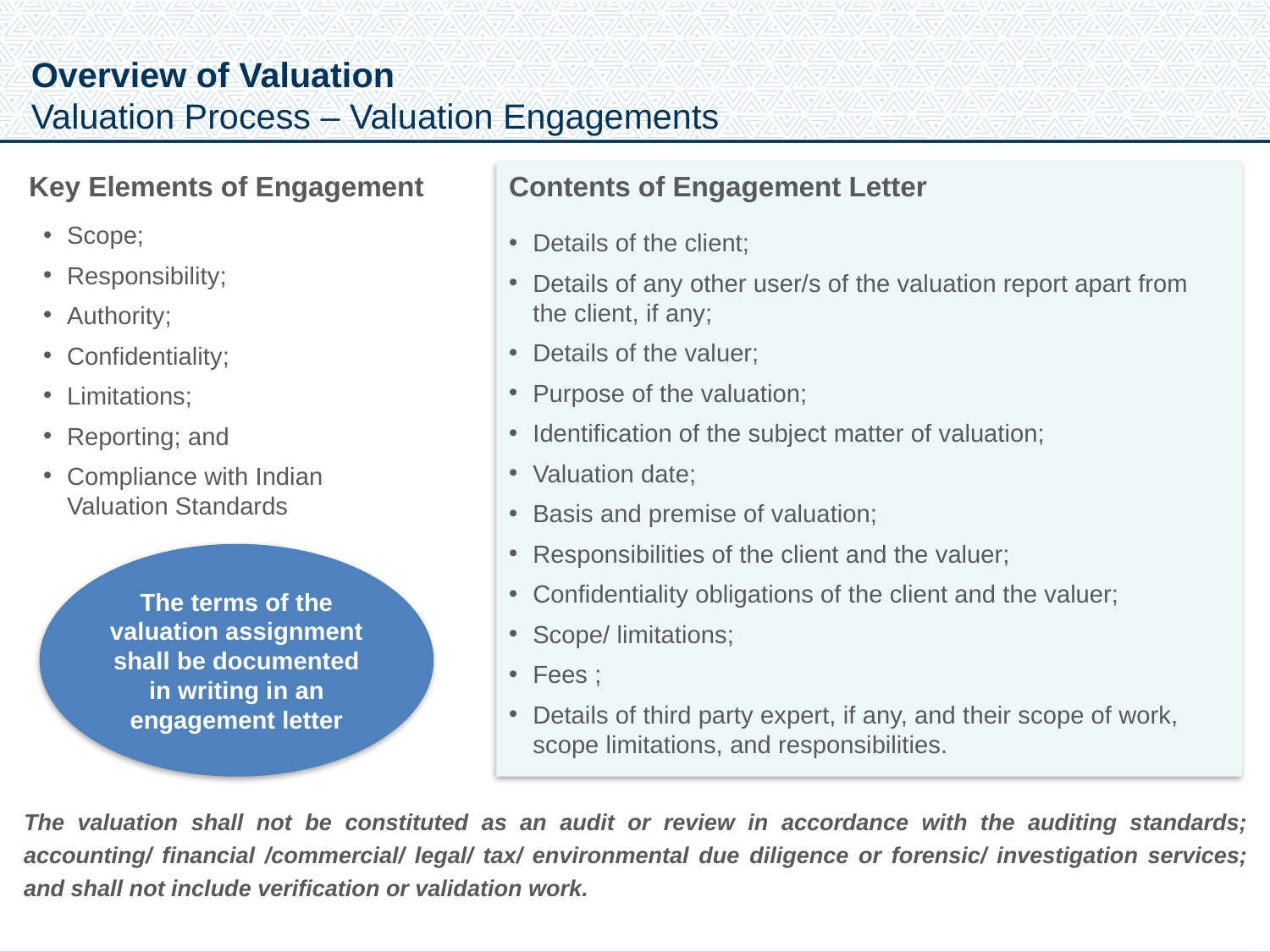

Overview of Valuation
Valuation Process – Valuation Engagements

Key Elements of Engagement
Contents of Engagement Letter

Details of the client;
Details of any other user/s of the valuation report apart from the client, if any;
Details of the valuer;
Purpose of the valuation;
Identification of the subject matter of valuation;
Valuation date;
Basis and premise of valuation;
Responsibilities of the client and the valuer;
Confidentiality obligations of the client and the valuer;
Scope/ limitations;
Fees ;
Details of third party expert, if any, and their scope of work, scope limitations, and responsibilities.
Scope;
Responsibility;
Authority;
Confidentiality;
Limitations;
Reporting; and
Compliance with Indian Valuation Standards
The terms of the valuation assignment shall be documented in writing in an engagement letter
The valuation shall not be constituted as an audit or review in accordance with the auditing standards; accounting/ financial /commercial/ legal/ tax/ environmental due diligence or forensic/ investigation services; and shall not include verification or validation work.
8